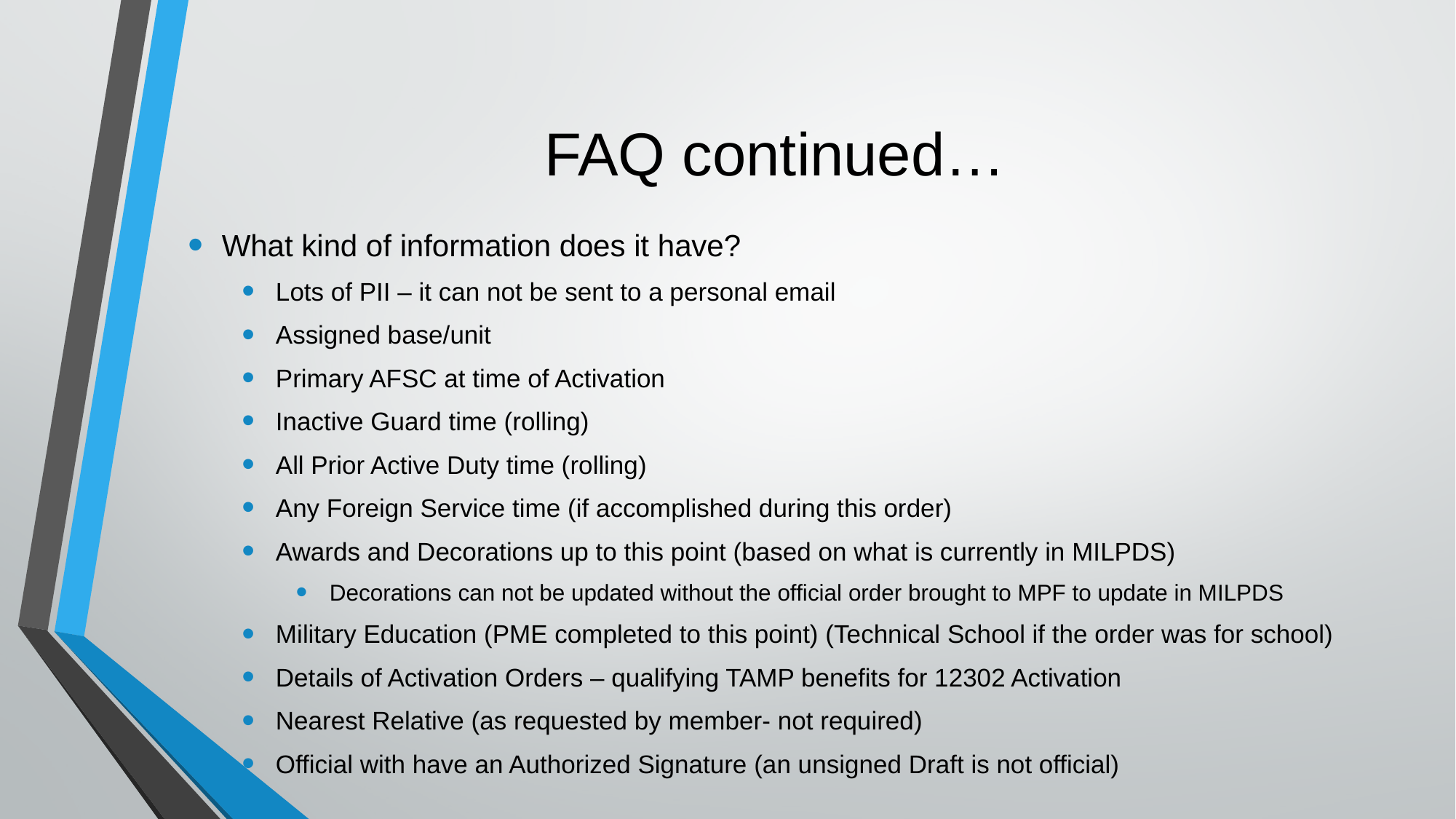

# FAQ continued…
What kind of information does it have?
Lots of PII – it can not be sent to a personal email
Assigned base/unit
Primary AFSC at time of Activation
Inactive Guard time (rolling)
All Prior Active Duty time (rolling)
Any Foreign Service time (if accomplished during this order)
Awards and Decorations up to this point (based on what is currently in MILPDS)
Decorations can not be updated without the official order brought to MPF to update in MILPDS
Military Education (PME completed to this point) (Technical School if the order was for school)
Details of Activation Orders – qualifying TAMP benefits for 12302 Activation
Nearest Relative (as requested by member- not required)
Official with have an Authorized Signature (an unsigned Draft is not official)